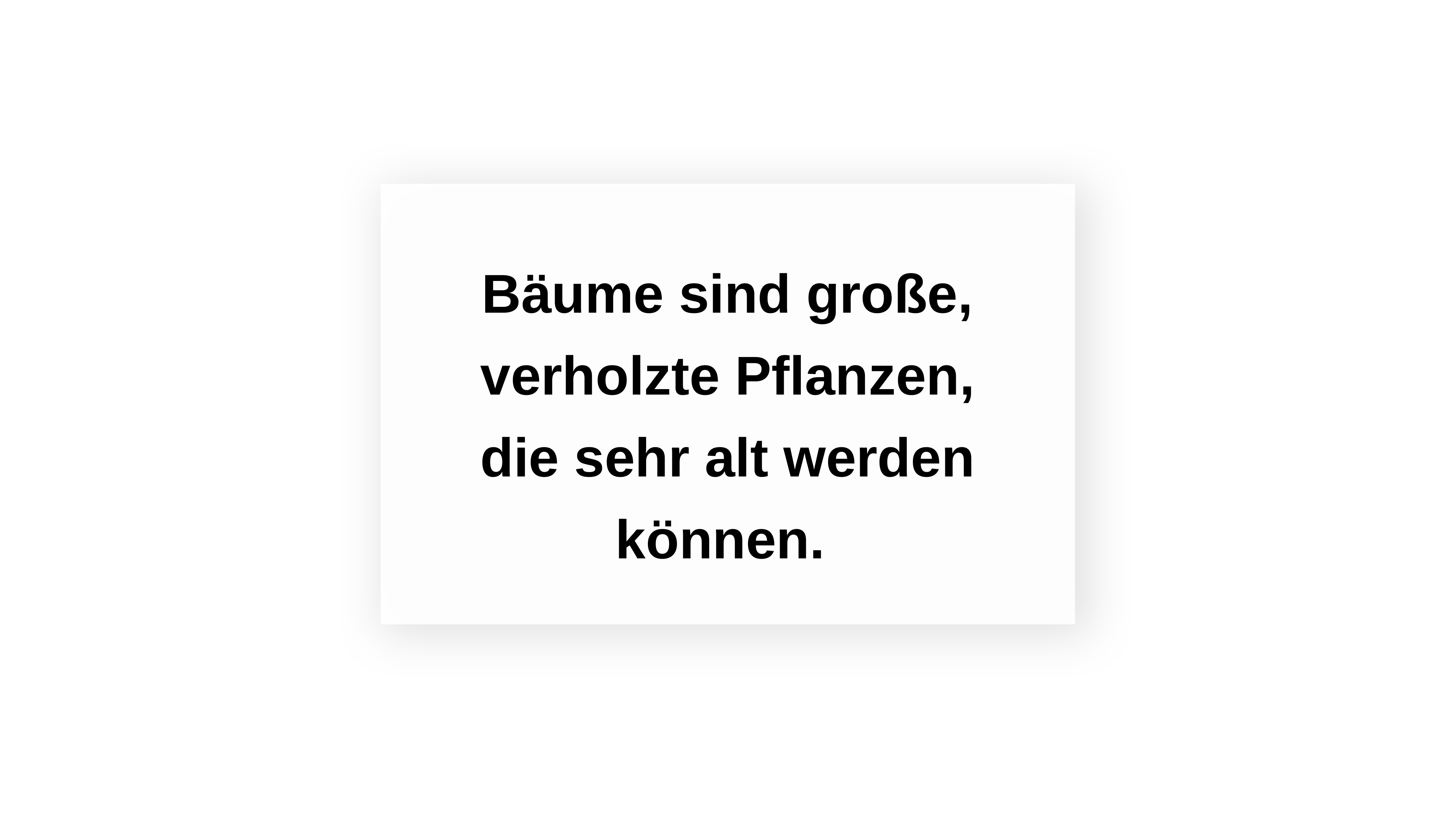

Bäume sind große, verholzte Pflanzen, die sehr alt werden können.